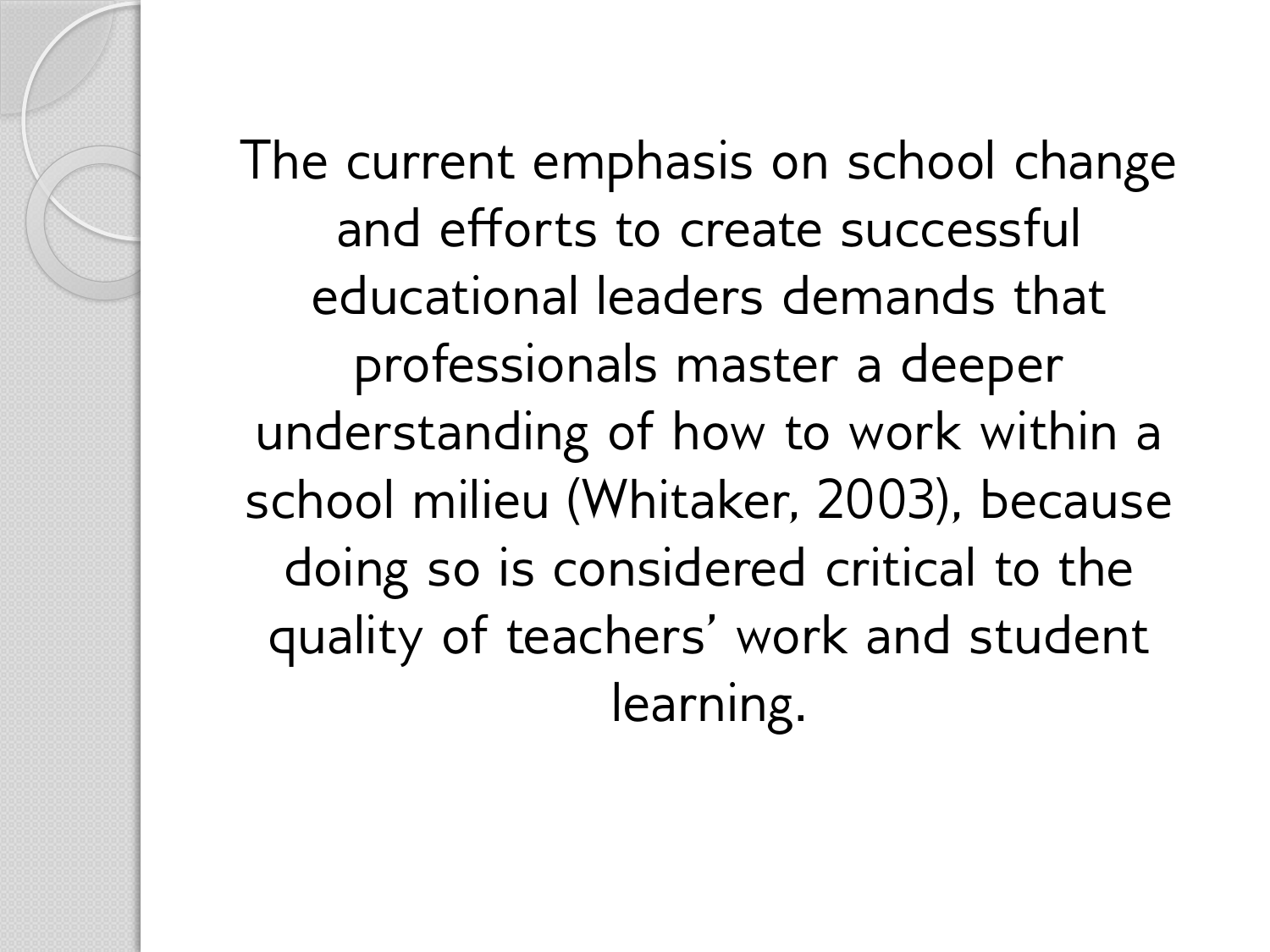

The current emphasis on school change and efforts to create successful educational leaders demands that professionals master a deeper understanding of how to work within a school milieu (Whitaker, 2003), because doing so is considered critical to the quality of teachers’ work and student learning.